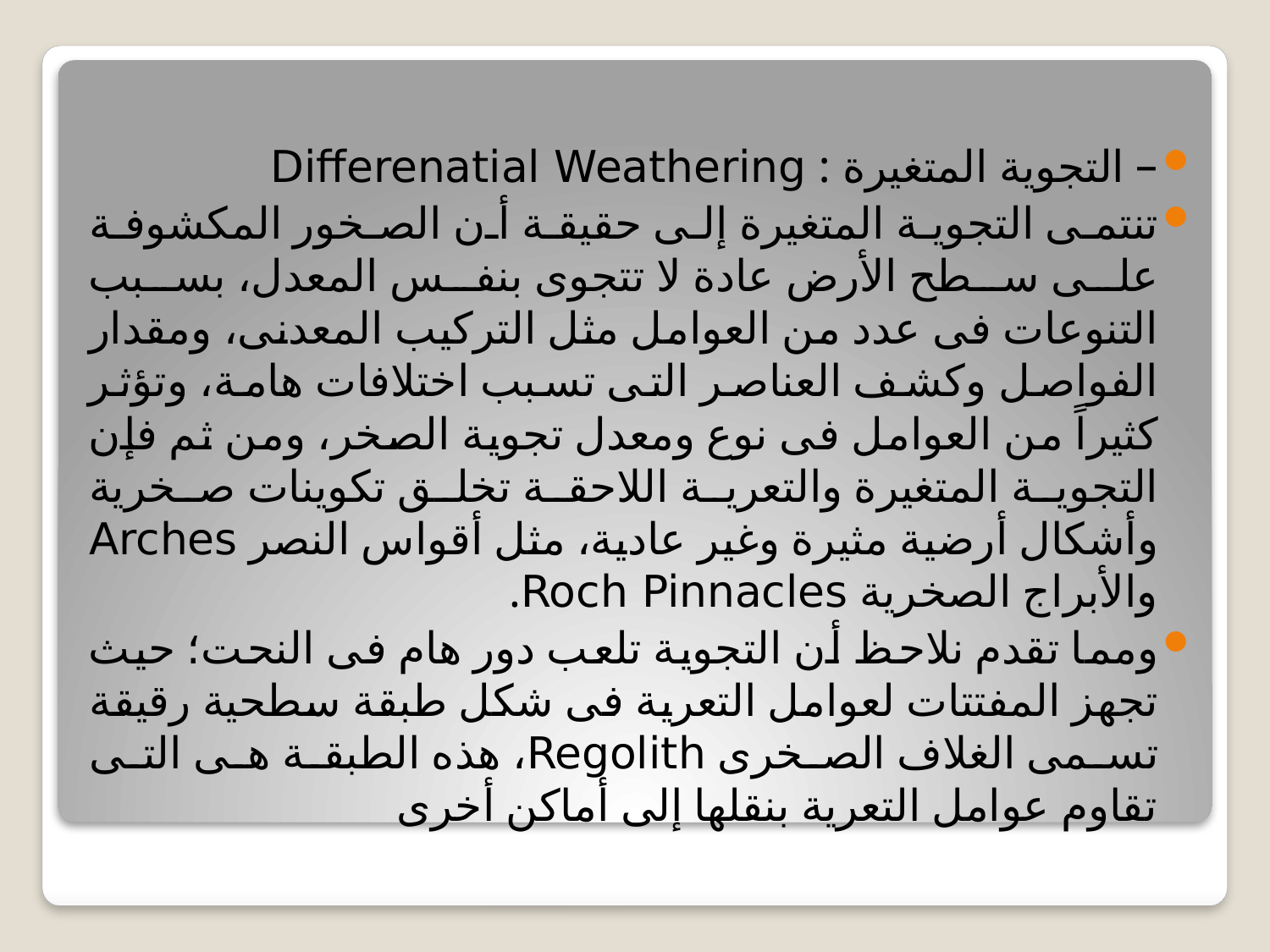

#
– التجوية المتغيرة : Differenatial Weathering
تنتمى التجوية المتغيرة إلى حقيقة أن الصخور المكشوفة على سطح الأرض عادة لا تتجوى بنفس المعدل، بسبب التنوعات فى عدد من العوامل مثل التركيب المعدنى، ومقدار الفواصل وكشف العناصر التى تسبب اختلافات هامة، وتؤثر كثيراً من العوامل فى نوع ومعدل تجوية الصخر، ومن ثم فإن التجوية المتغيرة والتعرية اللاحقة تخلق تكوينات صخرية وأشكال أرضية مثيرة وغير عادية، مثل أقواس النصر Arches والأبراج الصخرية Roch Pinnacles.
ومما تقدم نلاحظ أن التجوية تلعب دور هام فى النحت؛ حيث تجهز المفتتات لعوامل التعرية فى شكل طبقة سطحية رقيقة تسمى الغلاف الصخرى Regolith، هذه الطبقة هى التى تقاوم عوامل التعرية بنقلها إلى أماكن أخرى